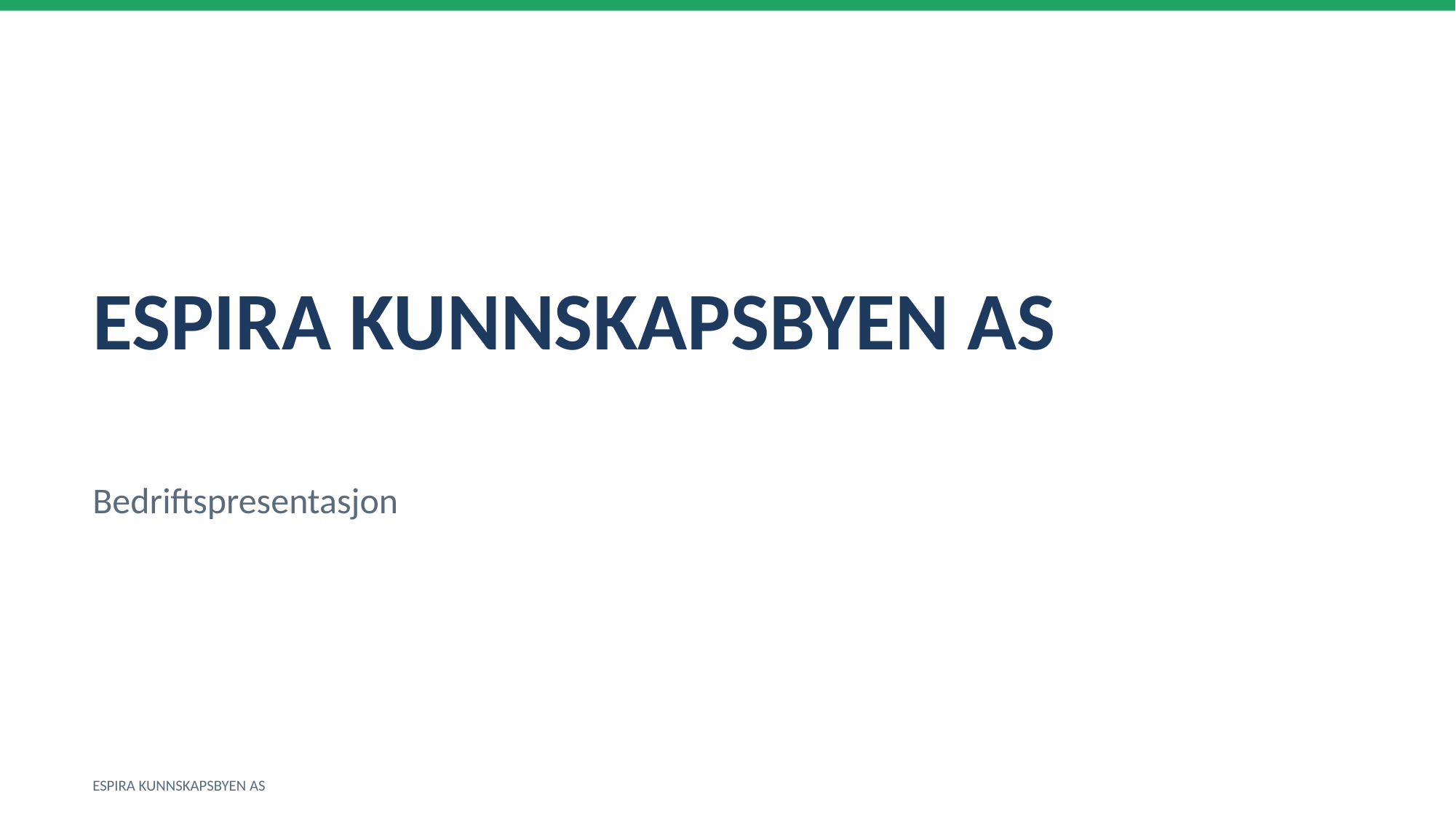

ESPIRA KUNNSKAPSBYEN AS
Bedriftspresentasjon
ESPIRA KUNNSKAPSBYEN AS